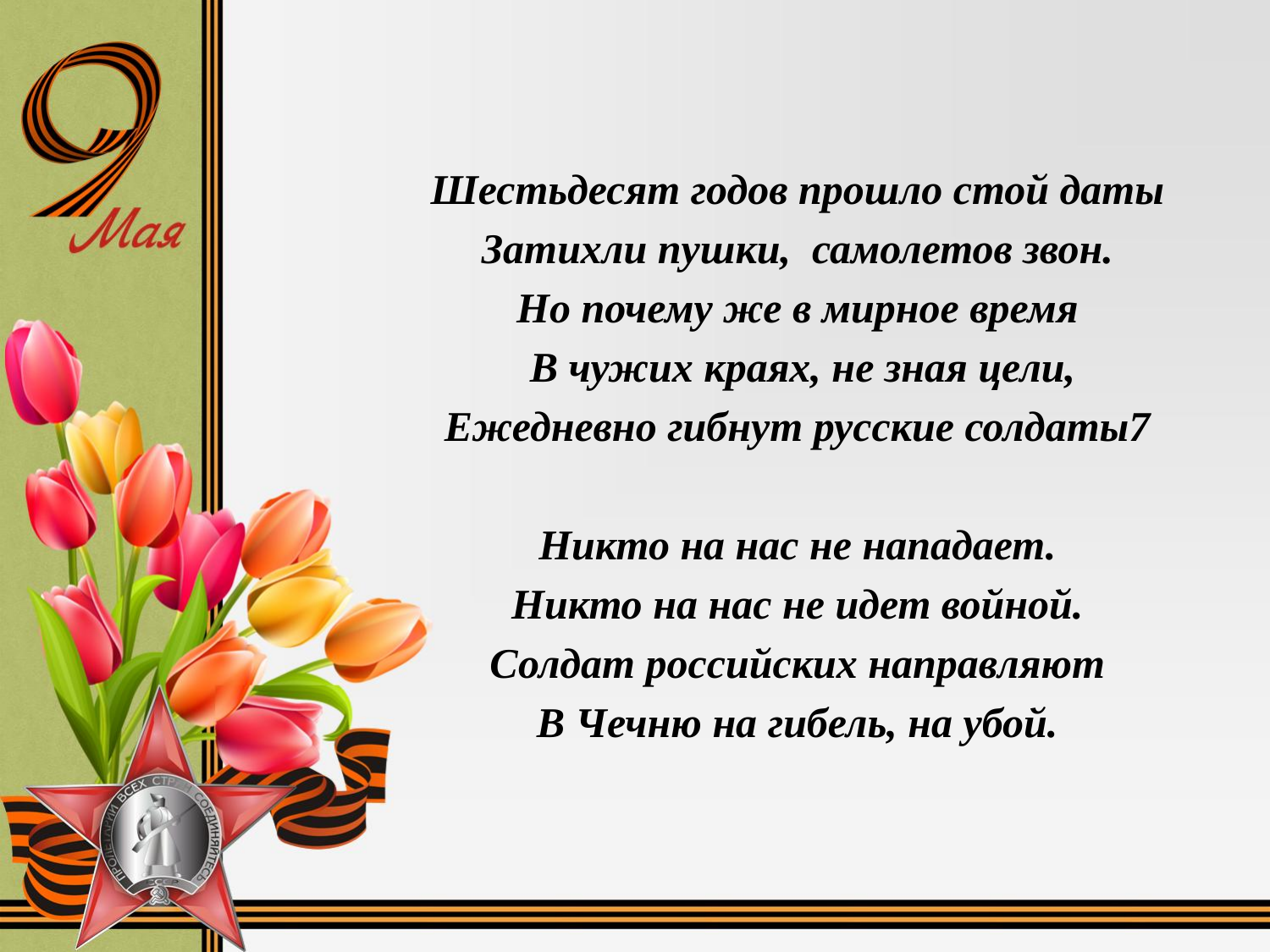

Шестьдесят годов прошло стой даты
Затихли пушки,  самолетов звон.
Но почему же в мирное время
 В чужих краях, не зная цели,
Ежедневно гибнут русские солдаты7

Никто на нас не нападает.
Никто на нас не идет войной.
Солдат российских направляют
В Чечню на гибель, на убой.